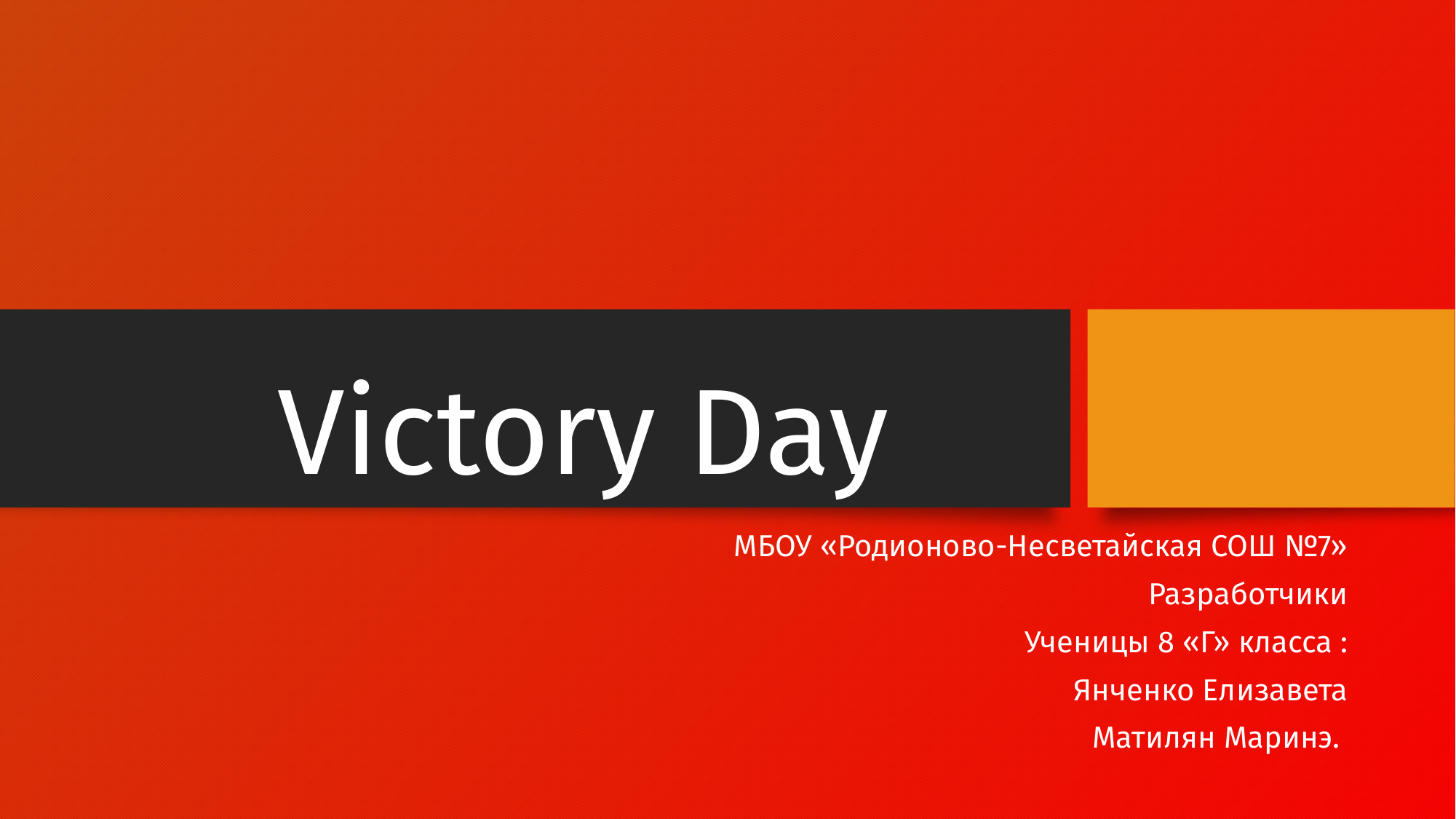

# Victory Day
МБОУ «Родионово-Несветайская СОШ №7»
Разработчики
Ученицы 8 «Г» класса :
Янченко Елизавета
Матилян Маринэ.